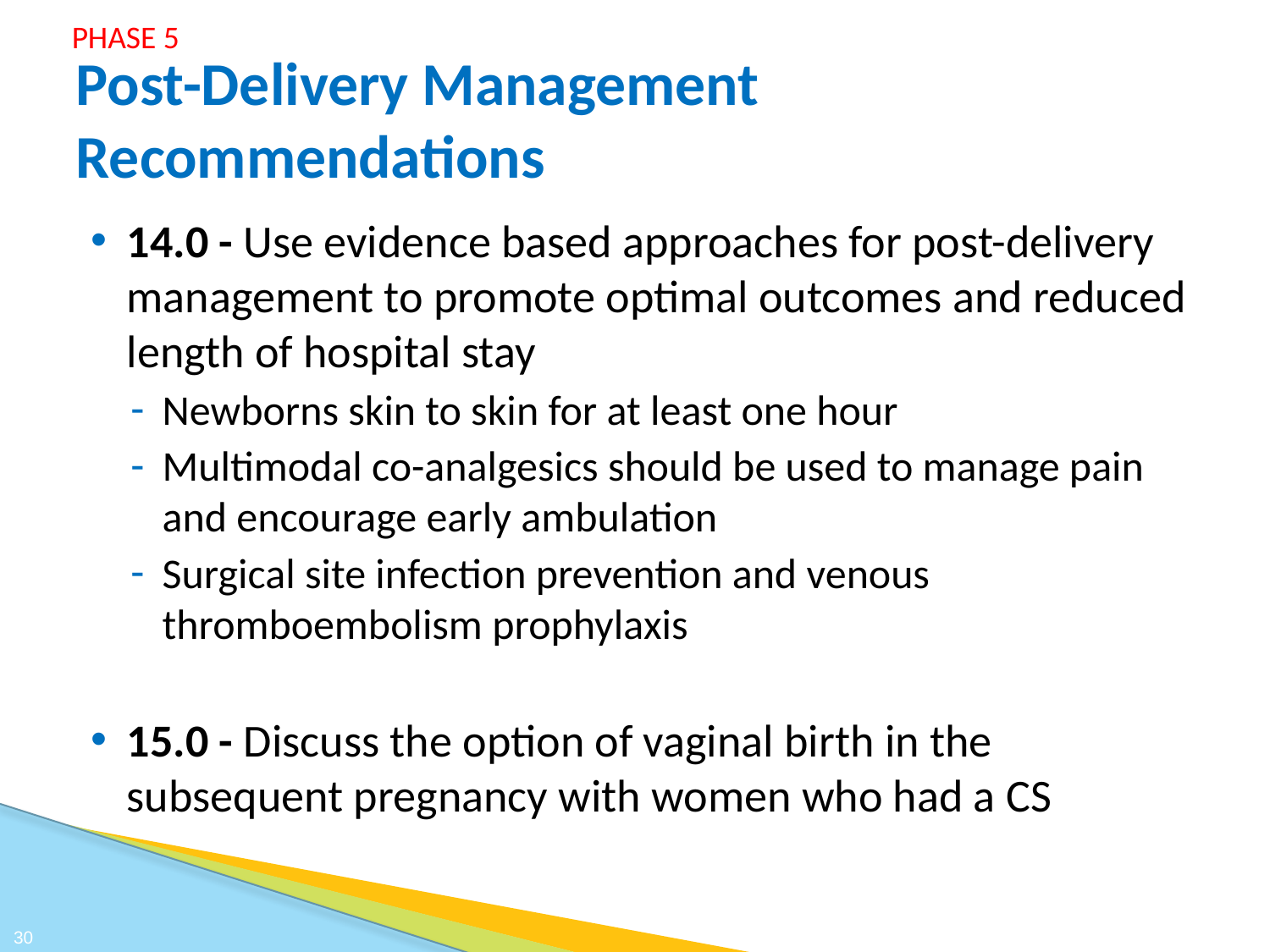

PHASE 5
# Post-Delivery Management Recommendations
14.0 - Use evidence based approaches for post-delivery management to promote optimal outcomes and reduced length of hospital stay
Newborns skin to skin for at least one hour
Multimodal co-analgesics should be used to manage pain and encourage early ambulation
Surgical site infection prevention and venous thromboembolism prophylaxis

15.0 - Discuss the option of vaginal birth in the subsequent pregnancy with women who had a CS

30